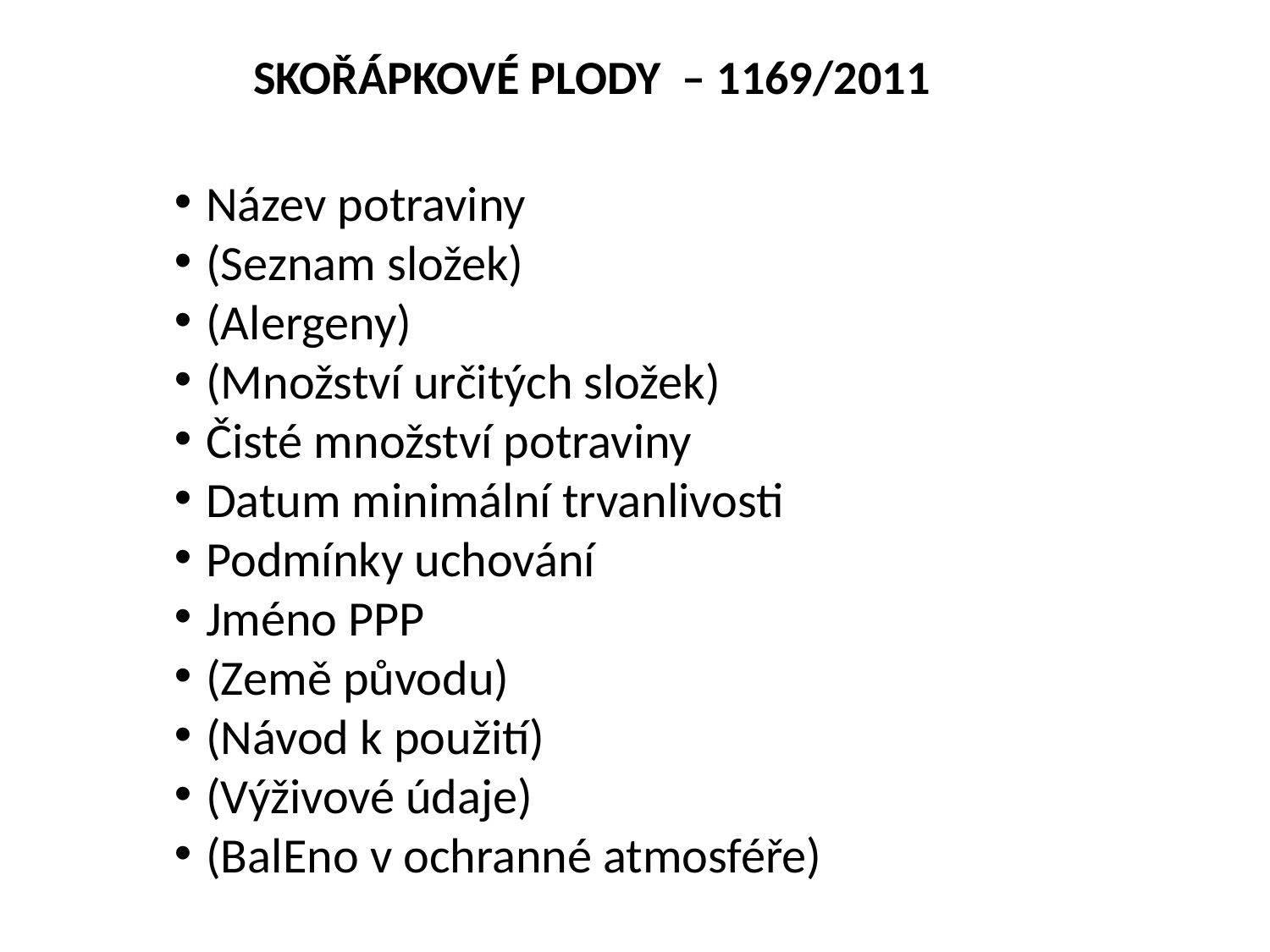

# SKOŘÁPKOVÉ PLODY  – 1169/2011
Název potraviny
(Seznam složek)
(Alergeny)
(Množství určitých složek)
Čisté množství potraviny
Datum minimální trvanlivosti
Podmínky uchování
Jméno PPP
(Země původu)
(Návod k použití)
(Výživové údaje)
(BalEno v ochranné atmosféře)